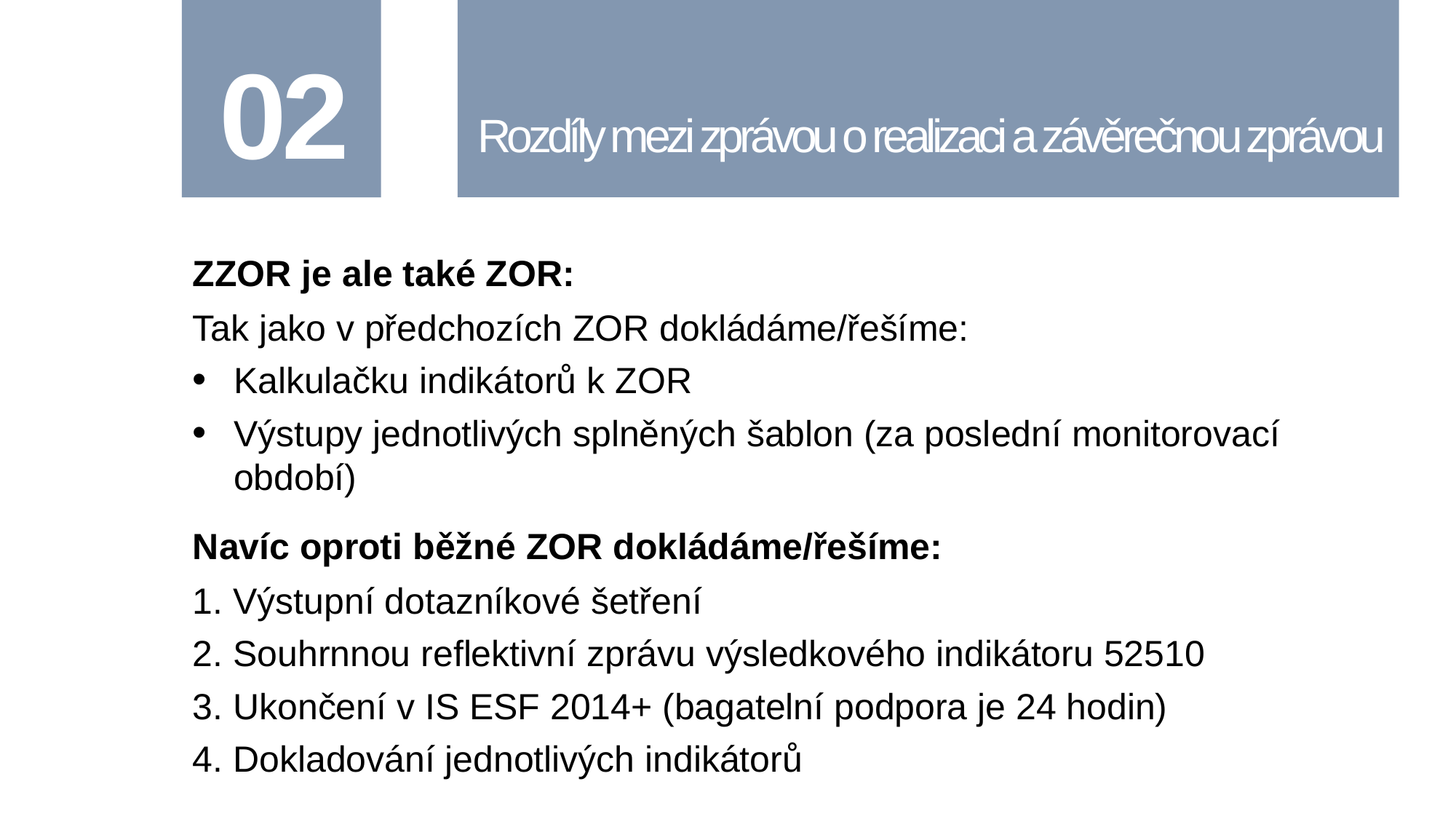

# 02
Rozdíly mezi zprávou o realizaci a závěrečnou zprávou
ZZOR je ale také ZOR:
Tak jako v předchozích ZOR dokládáme/řešíme:
Kalkulačku indikátorů k ZOR
Výstupy jednotlivých splněných šablon (za poslední monitorovací období)

Navíc oproti běžné ZOR dokládáme/řešíme:
1. Výstupní dotazníkové šetření
2. Souhrnnou reflektivní zprávu výsledkového indikátoru 52510
3. Ukončení v IS ESF 2014+ (bagatelní podpora je 24 hodin)
4. Dokladování jednotlivých indikátorů